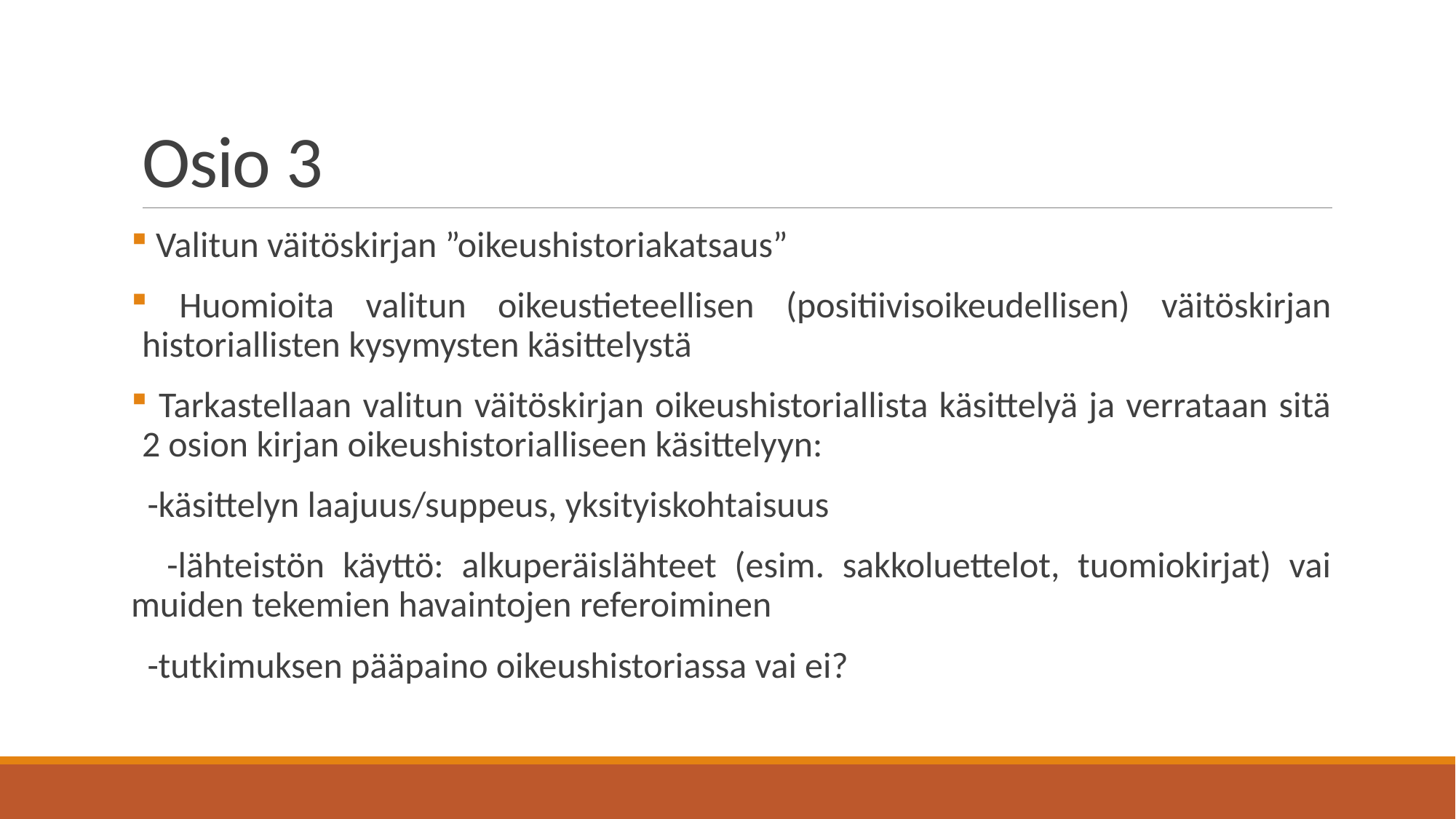

# Osio 3
 Valitun väitöskirjan ”oikeushistoriakatsaus”
 Huomioita valitun oikeustieteellisen (positiivisoikeudellisen) väitöskirjan historiallisten kysymysten käsittelystä
 Tarkastellaan valitun väitöskirjan oikeushistoriallista käsittelyä ja verrataan sitä 2 osion kirjan oikeushistorialliseen käsittelyyn:
  -käsittelyn laajuus/suppeus, yksityiskohtaisuus
  -lähteistön käyttö: alkuperäislähteet (esim. sakkoluettelot, tuomiokirjat) vai muiden tekemien havaintojen referoiminen
  -tutkimuksen pääpaino oikeushistoriassa vai ei?